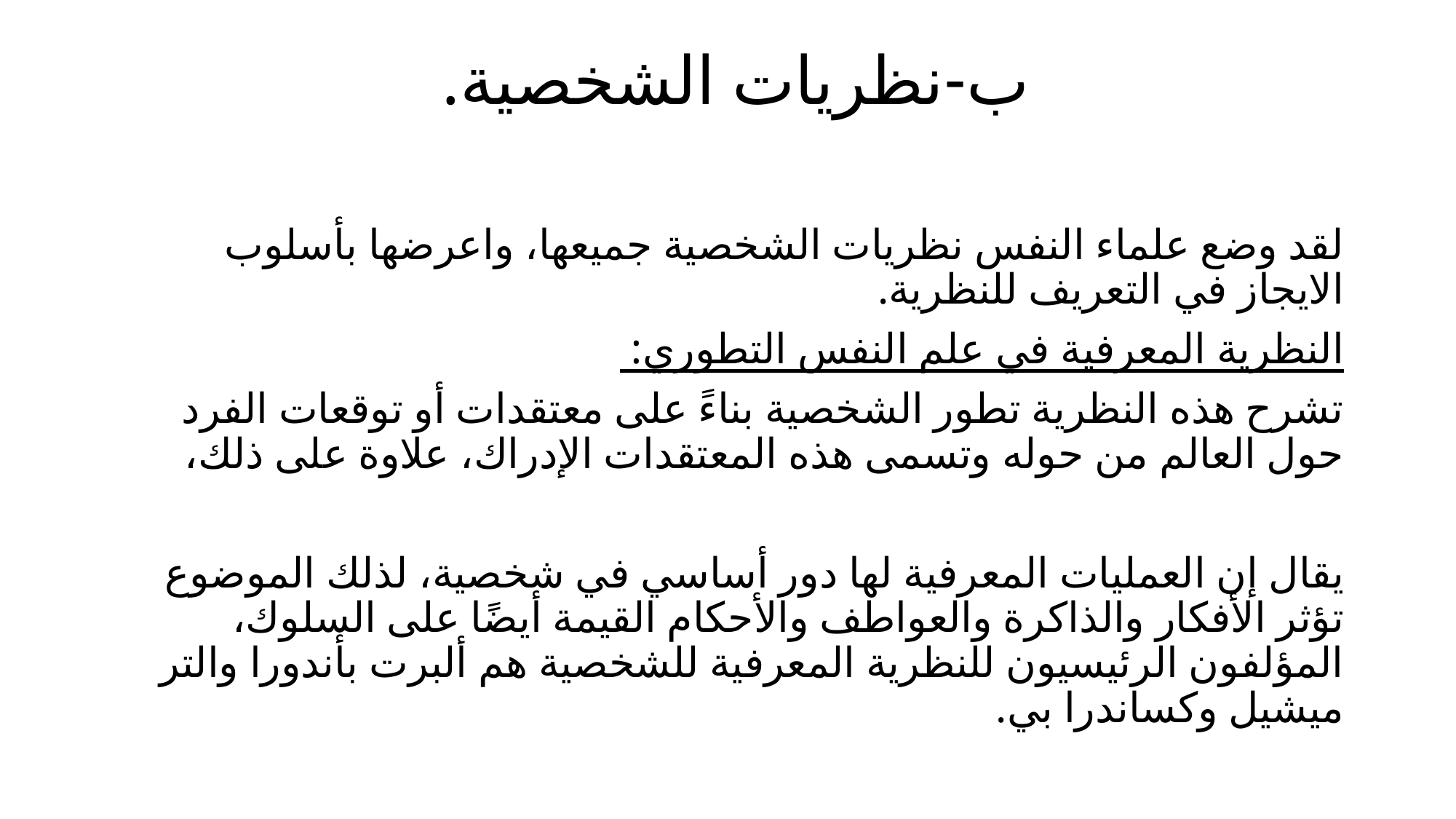

# ب-نظريات الشخصية.
لقد وضع علماء النفس نظريات الشخصية جميعها، واعرضها بأسلوب الايجاز في التعريف للنظرية.
النظرية المعرفية في علم النفس التطوري:
تشرح هذه النظرية تطور الشخصية بناءً على معتقدات أو توقعات الفرد حول العالم من حوله وتسمى هذه المعتقدات الإدراك، علاوة على ذلك،

يقال إن العمليات المعرفية لها دور أساسي في شخصية، لذلك الموضوع تؤثر الأفكار والذاكرة والعواطف والأحكام القيمة أيضًا على السلوك، المؤلفون الرئيسيون للنظرية المعرفية للشخصية هم ألبرت بأندورا والتر ميشيل وكساندرا بي.